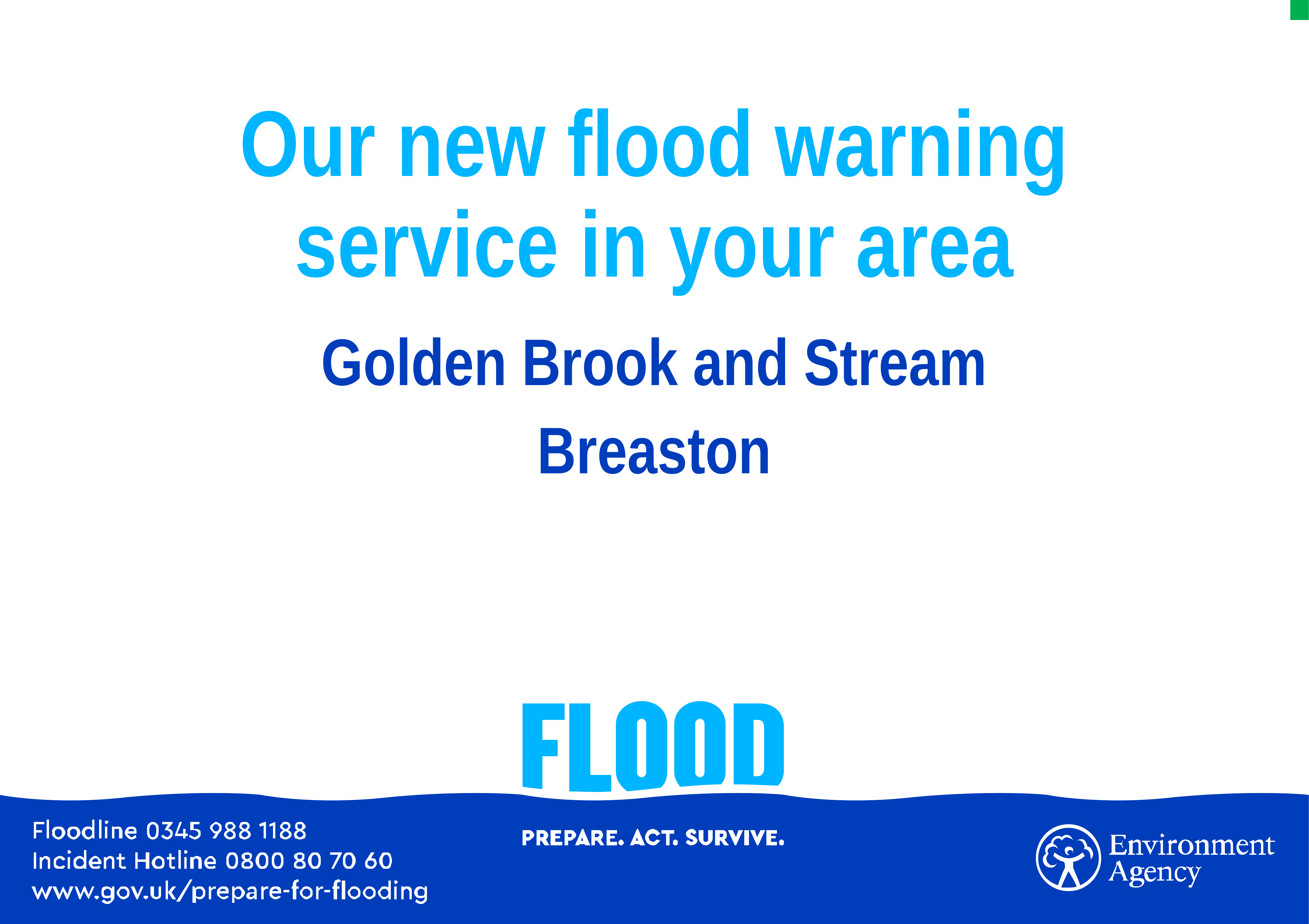

# Our new flood warning service in your area
Golden Brook and Stream
Breaston